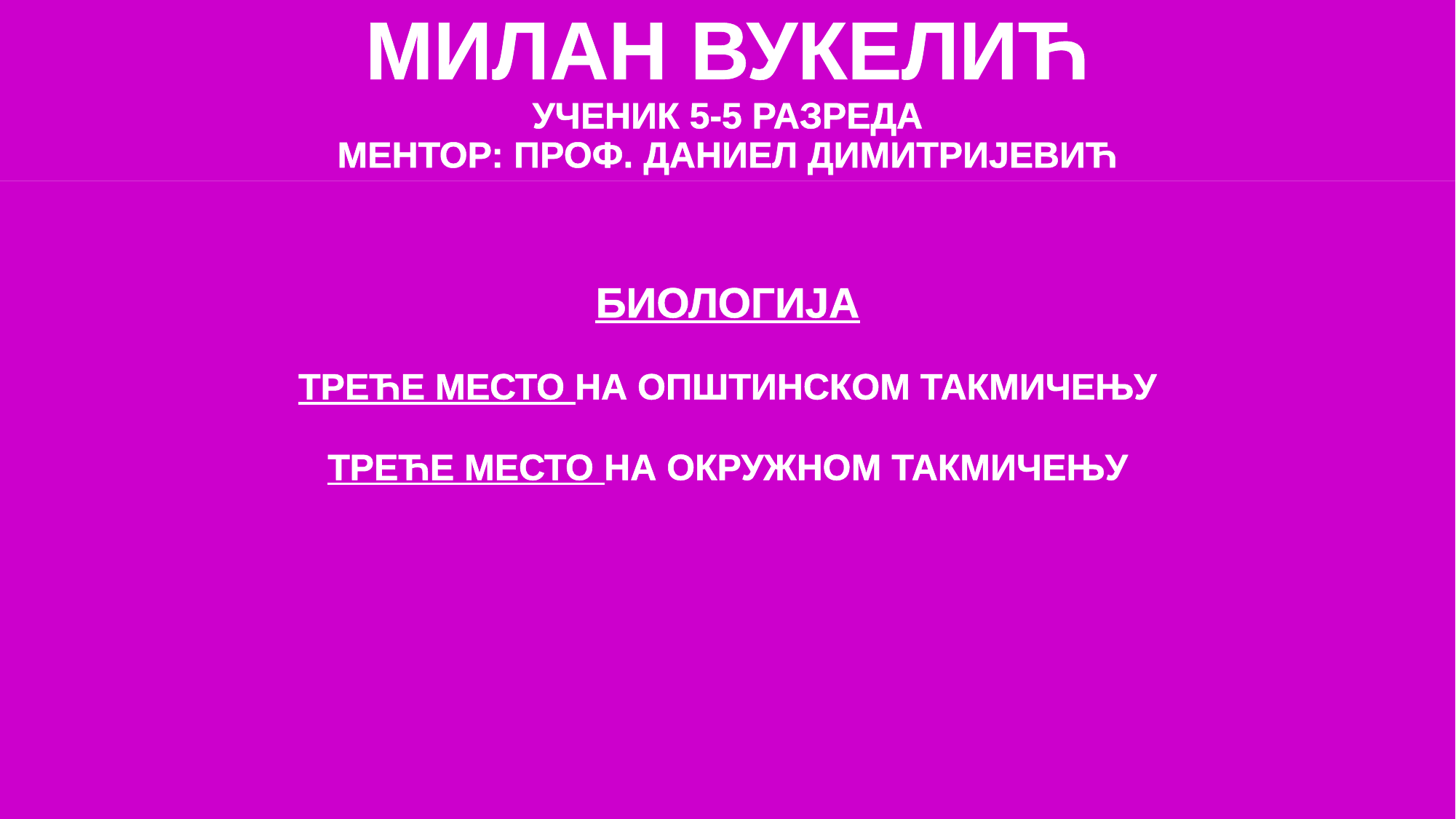

# МИЛАН ВУКЕЛИЋ УЧЕНИК 5-5 РАЗРЕДА МЕНТОР: ПРОФ. ДАНИЕЛ ДИМИТРИЈЕВИЋ

БИОЛОГИЈА
ТРЕЋЕ МЕСТО НА ОПШТИНСКОМ ТАКМИЧЕЊУ
ТРЕЋЕ МЕСТО НА ОКРУЖНОМ ТАКМИЧЕЊУ